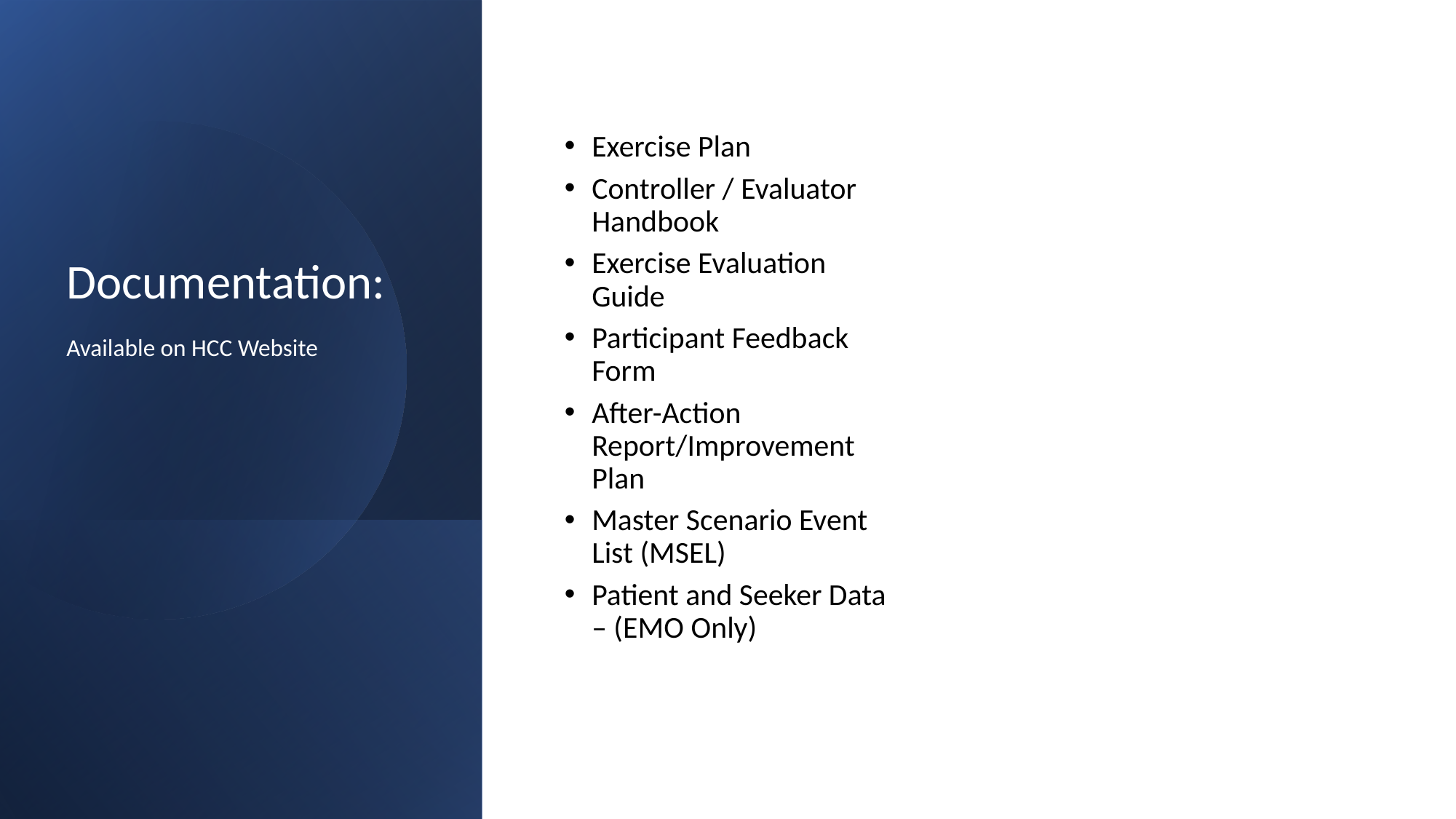

Documentation:
Available on HCC Website
Exercise Plan
Controller / Evaluator Handbook
Exercise Evaluation Guide
Participant Feedback Form
After-Action Report/Improvement Plan
Master Scenario Event List (MSEL)
Patient and Seeker Data – (EMO Only)